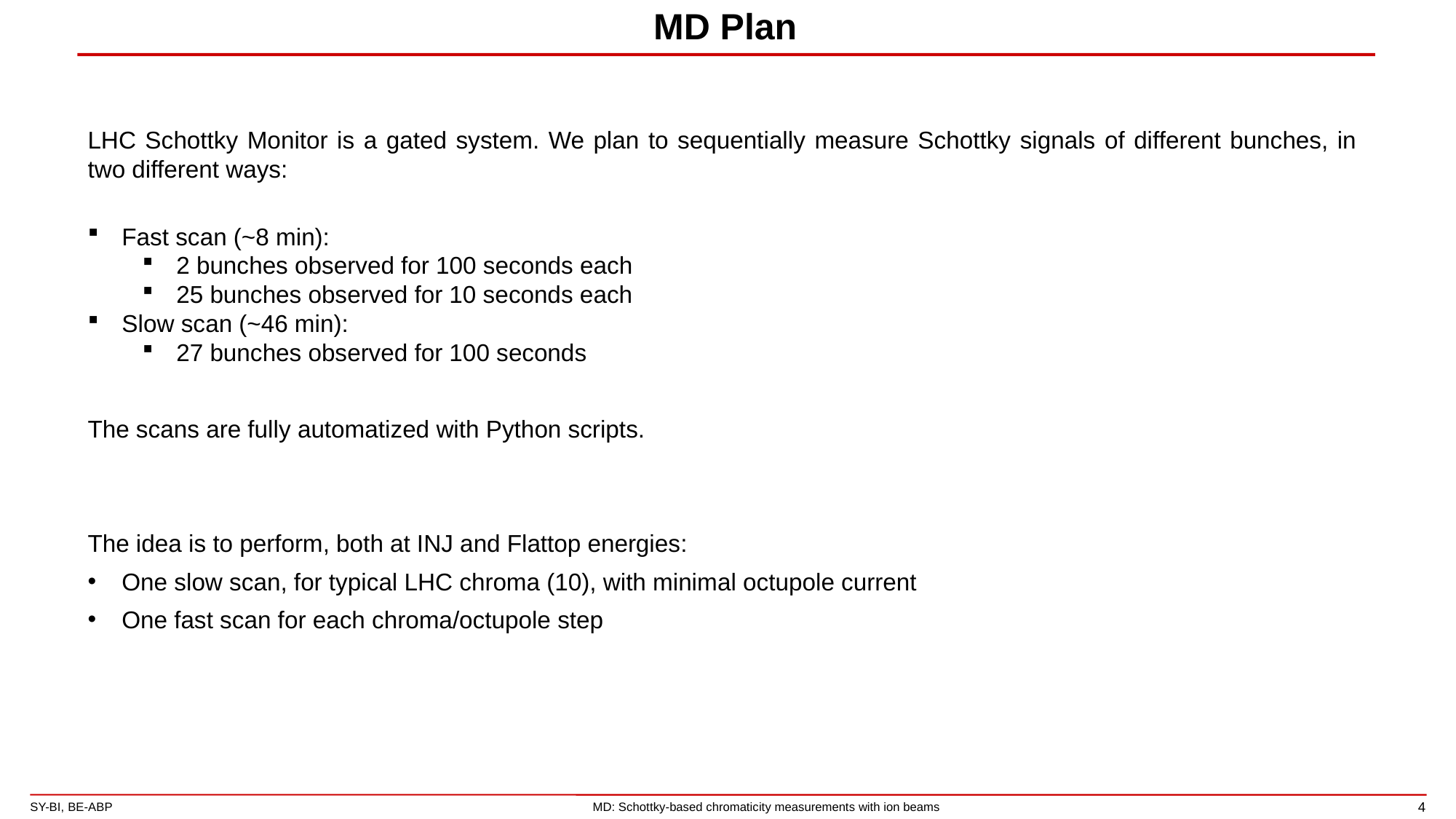

MD Plan
LHC Schottky Monitor is a gated system. We plan to sequentially measure Schottky signals of different bunches, in two different ways:

Fast scan (~8 min):
2 bunches observed for 100 seconds each
25 bunches observed for 10 seconds each
Slow scan (~46 min):
27 bunches observed for 100 seconds

The scans are fully automatized with Python scripts.

The idea is to perform, both at INJ and Flattop energies:
One slow scan, for typical LHC chroma (10), with minimal octupole current
One fast scan for each chroma/octupole step
4